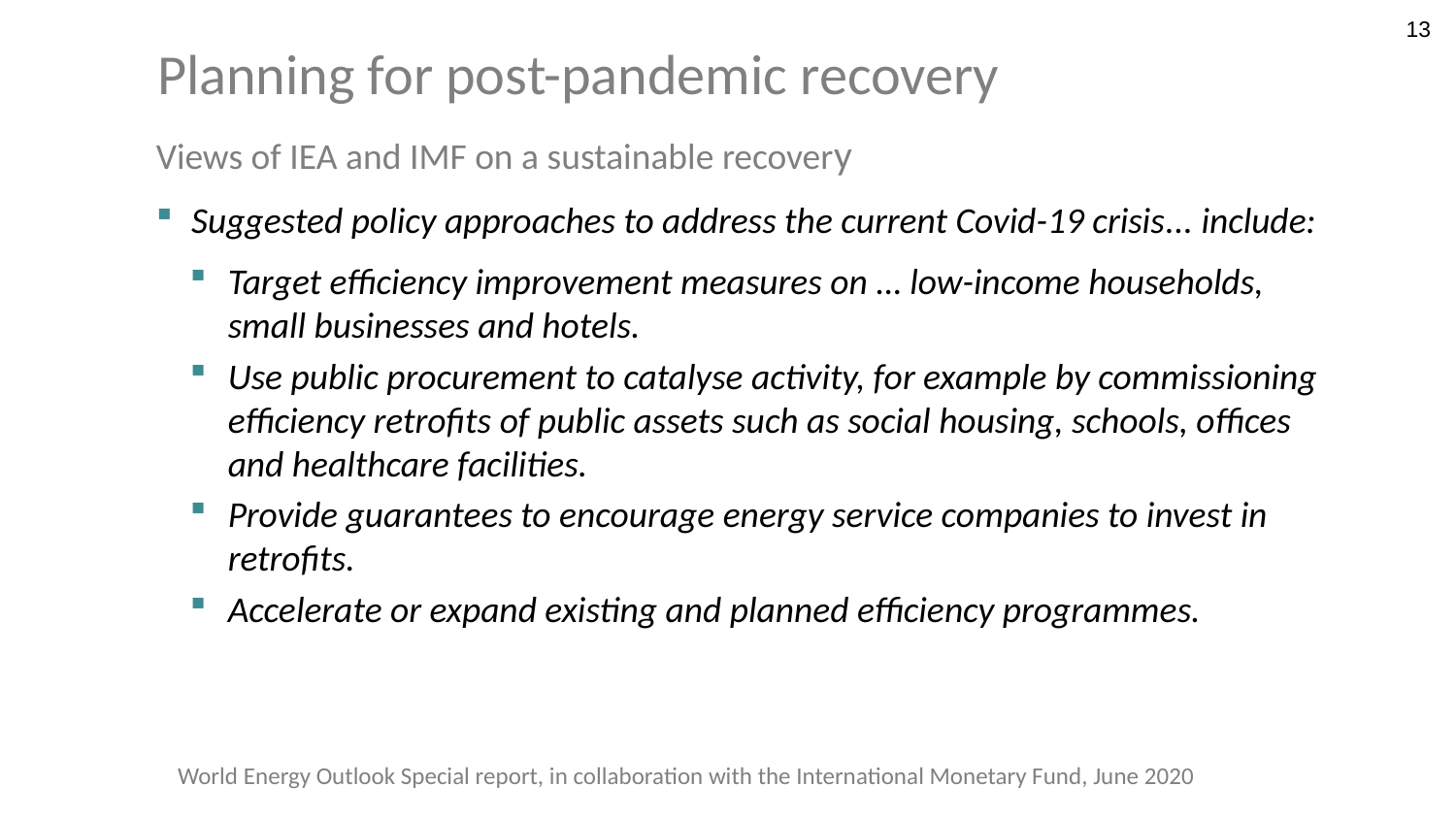

13
Planning for post-pandemic recovery
Views of IEA and IMF on a sustainable recovery
Suggested policy approaches to address the current Covid-19 crisis... include:
Target efficiency improvement measures on … low-income households, small businesses and hotels.
Use public procurement to catalyse activity, for example by commissioning efficiency retrofits of public assets such as social housing, schools, offices and healthcare facilities.
Provide guarantees to encourage energy service companies to invest in retrofits.
Accelerate or expand existing and planned efficiency programmes.

World Energy Outlook Special report, in collaboration with the International Monetary Fund, June 2020